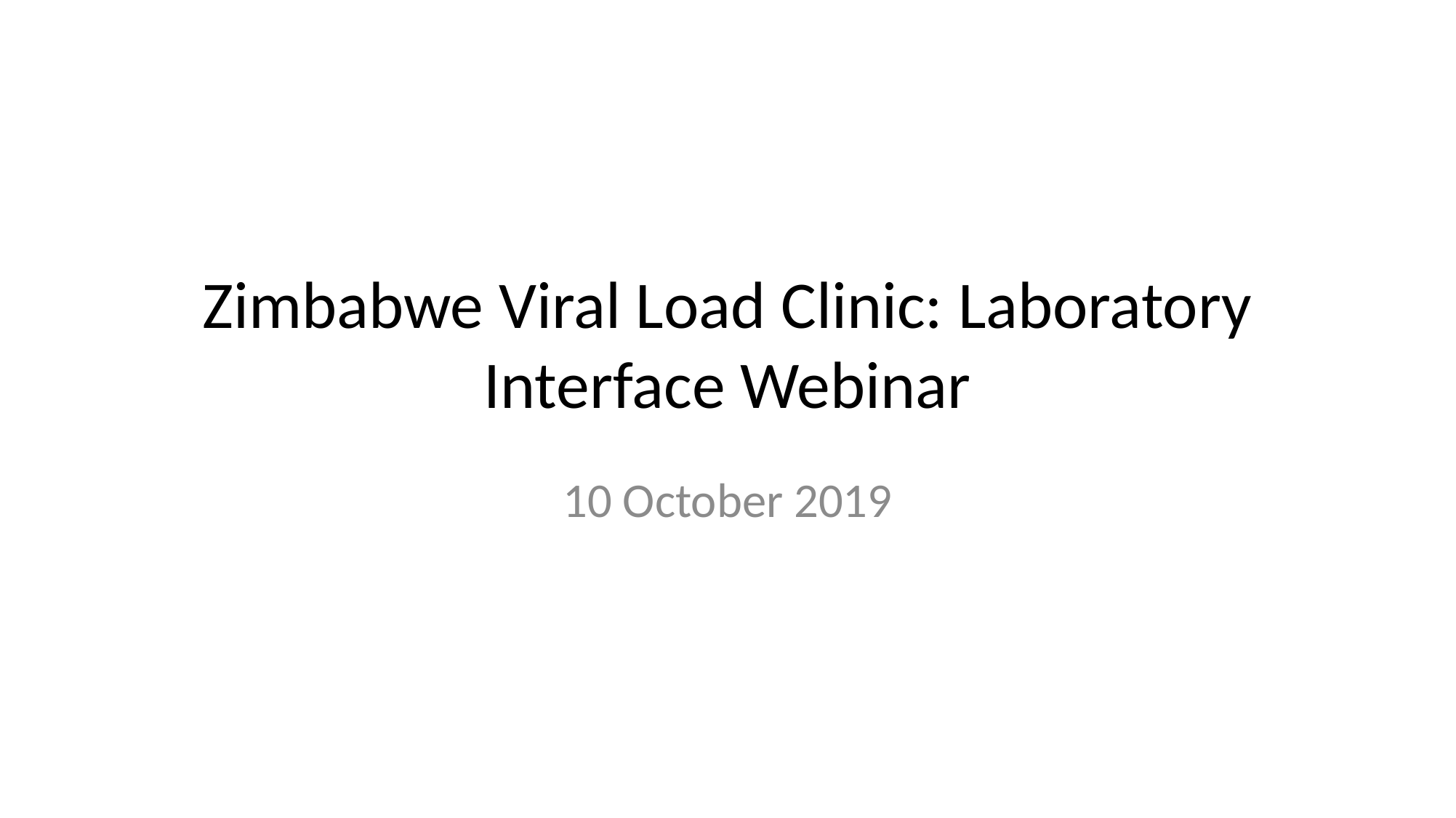

# Zimbabwe Viral Load Clinic: Laboratory Interface Webinar
10 October 2019